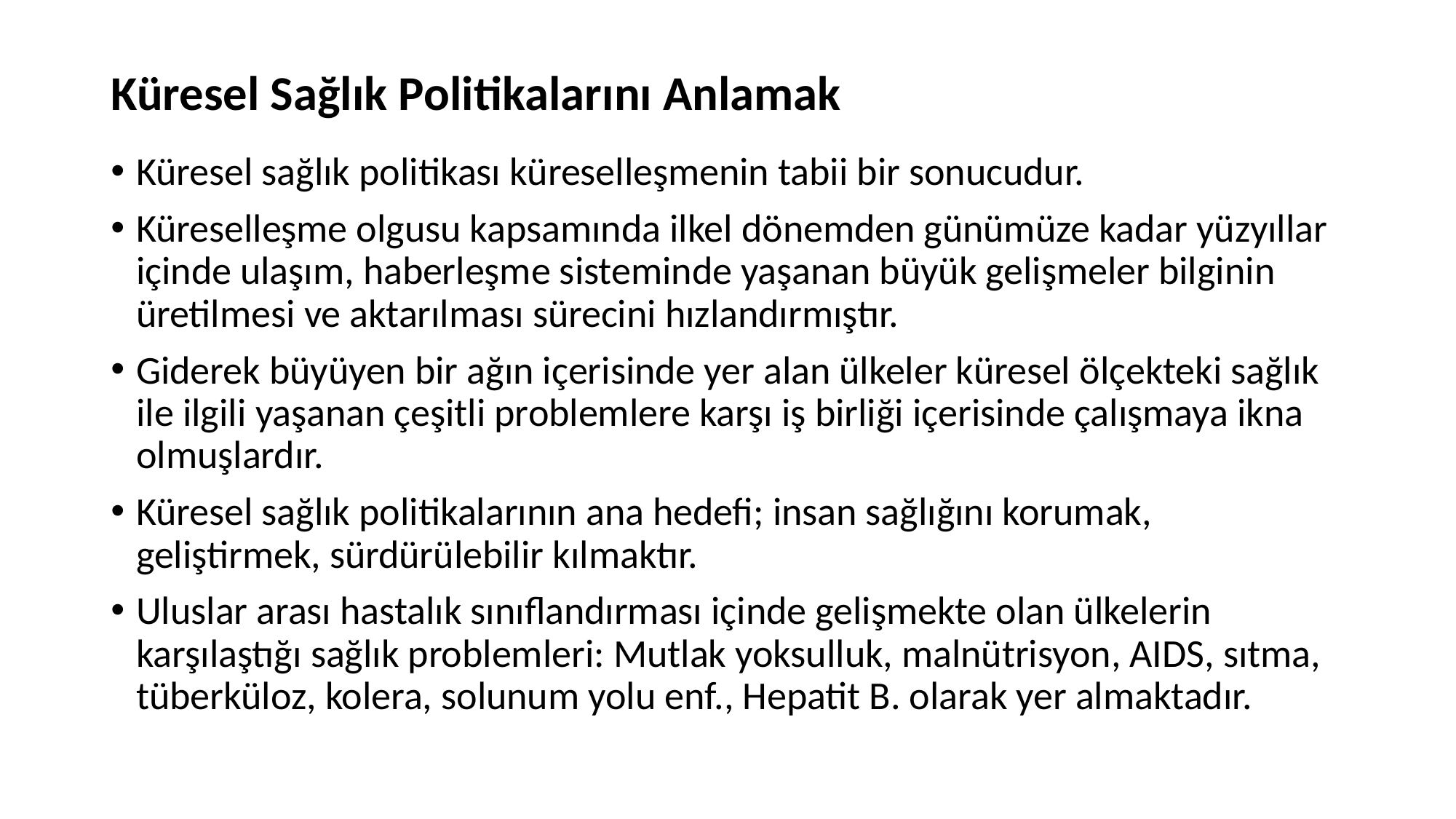

# Küresel Sağlık Politikalarını Anlamak
Küresel sağlık politikası küreselleşmenin tabii bir sonucudur.
Küreselleşme olgusu kapsamında ilkel dönemden günümüze kadar yüzyıllar içinde ulaşım, haberleşme sisteminde yaşanan büyük gelişmeler bilginin üretilmesi ve aktarılması sürecini hızlandırmıştır.
Giderek büyüyen bir ağın içerisinde yer alan ülkeler küresel ölçekteki sağlık ile ilgili yaşanan çeşitli problemlere karşı iş birliği içerisinde çalışmaya ikna olmuşlardır.
Küresel sağlık politikalarının ana hedefi; insan sağlığını korumak, geliştirmek, sürdürülebilir kılmaktır.
Uluslar arası hastalık sınıflandırması içinde gelişmekte olan ülkelerin karşılaştığı sağlık problemleri: Mutlak yoksulluk, malnütrisyon, AIDS, sıtma, tüberküloz, kolera, solunum yolu enf., Hepatit B. olarak yer almaktadır.